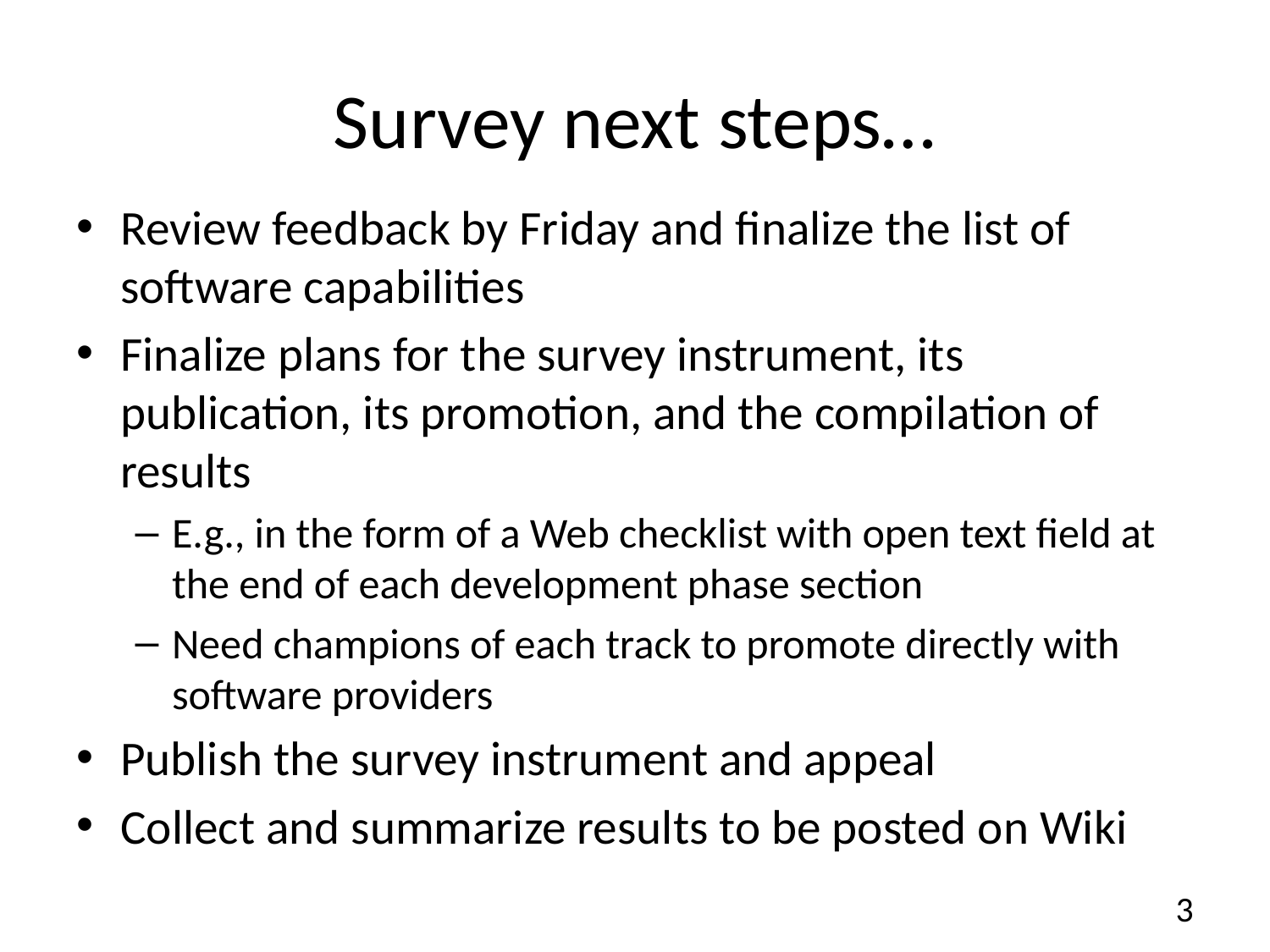

# Survey next steps…
Review feedback by Friday and finalize the list of software capabilities
Finalize plans for the survey instrument, its publication, its promotion, and the compilation of results
E.g., in the form of a Web checklist with open text field at the end of each development phase section
Need champions of each track to promote directly with software providers
Publish the survey instrument and appeal
Collect and summarize results to be posted on Wiki
3